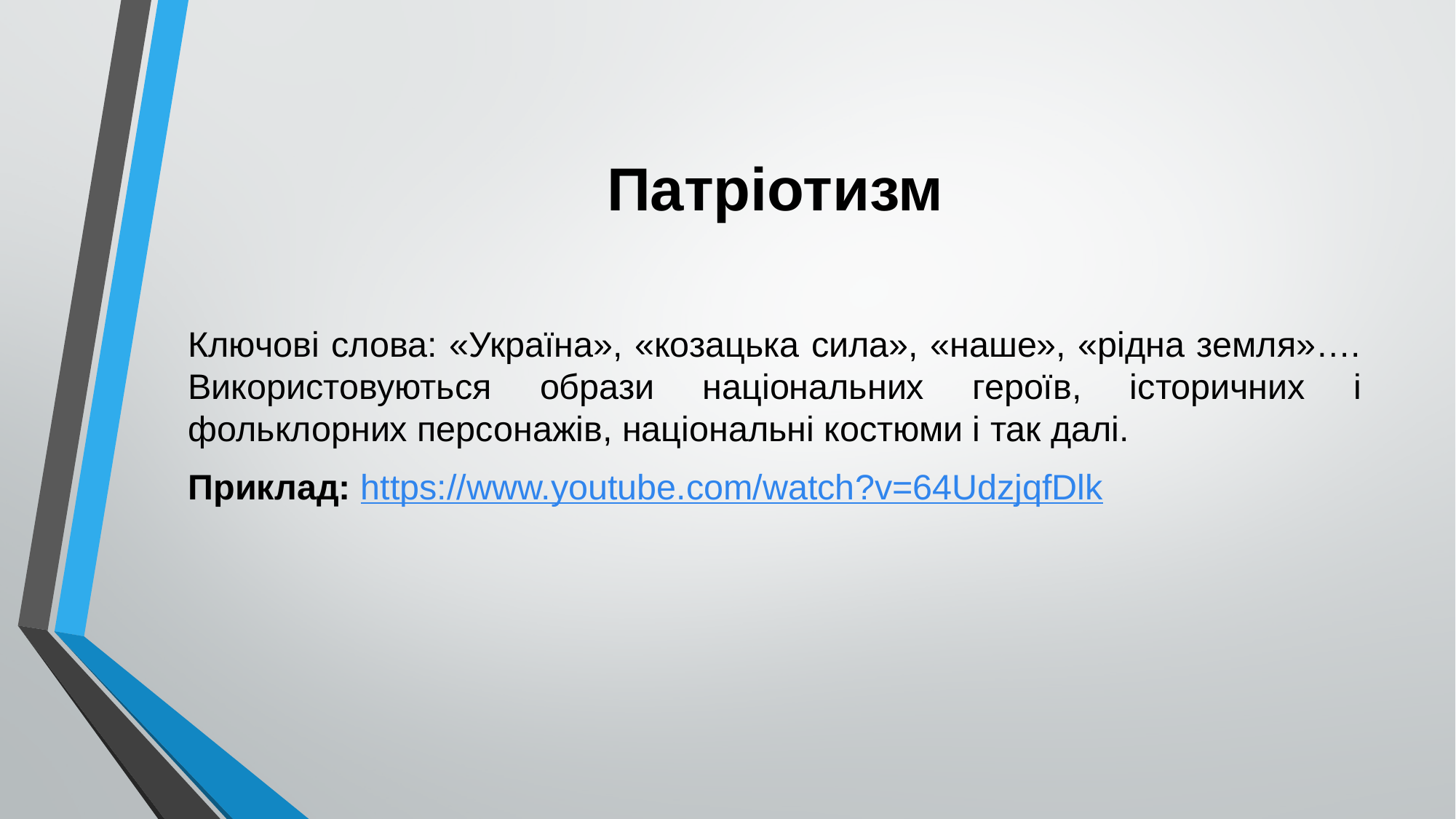

# Патріотизм
Ключові слова: «Україна», «козацька сила», «наше», «рідна земля»…. Використовуються образи національних героїв, історичних і фольклорних персонажів, національні костюми і так далі.
Приклад: https://www.youtube.com/watch?v=64UdzjqfDlk